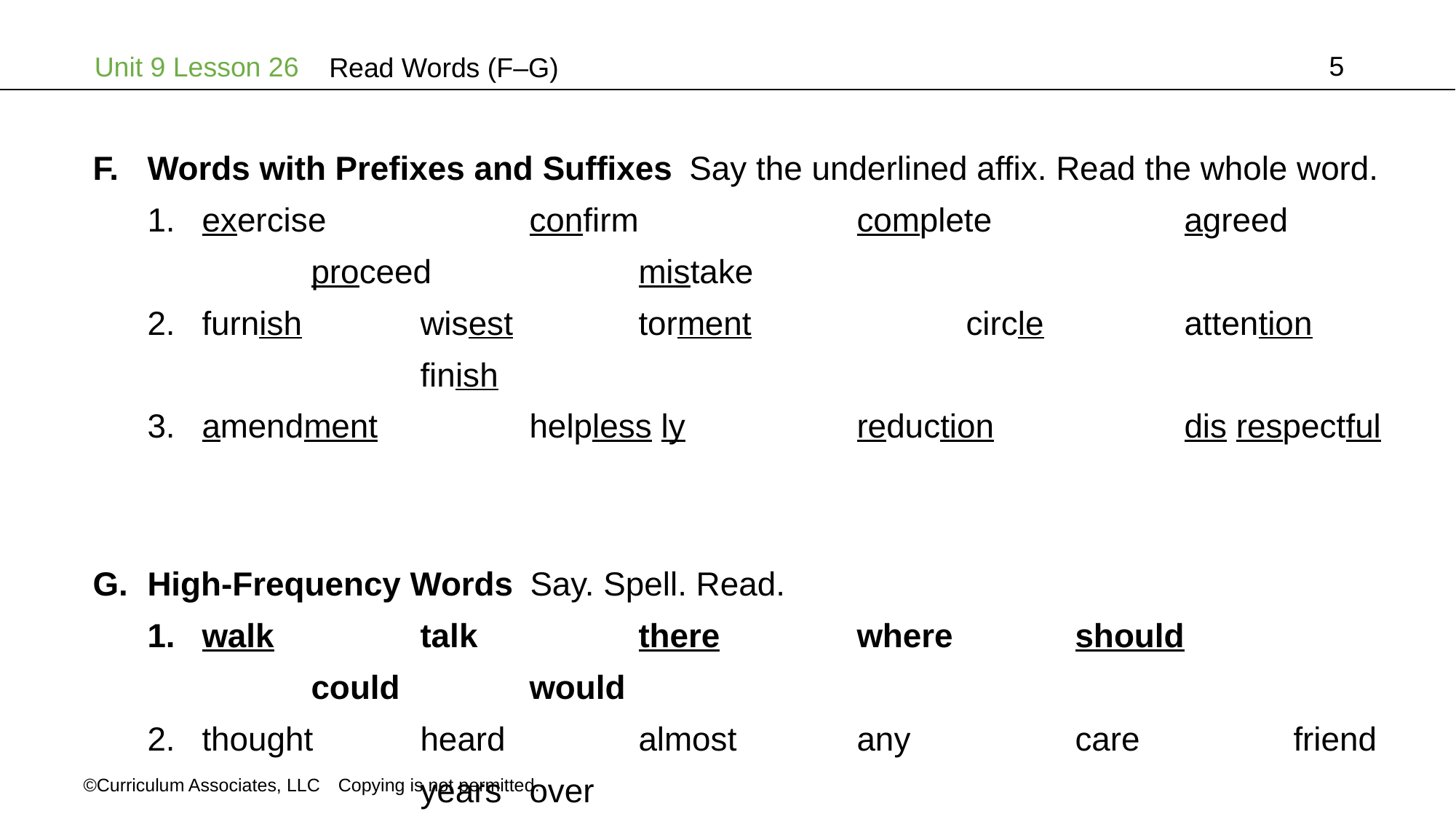

5
Read Words (F–G)

Words with Prefixes and Suffixes Say the underlined affix. Read the whole word.
exercise		confirm		complete		agreed		proceed		mistake
furnish		wisest		torment		circle		attention		finish
amendment		helpless ly		reduction		dis respectful

High-Frequency Words Say. Spell. Read.
walk		talk		there		where		should		could		would
thought	heard		almost		any		care		friend		years	over